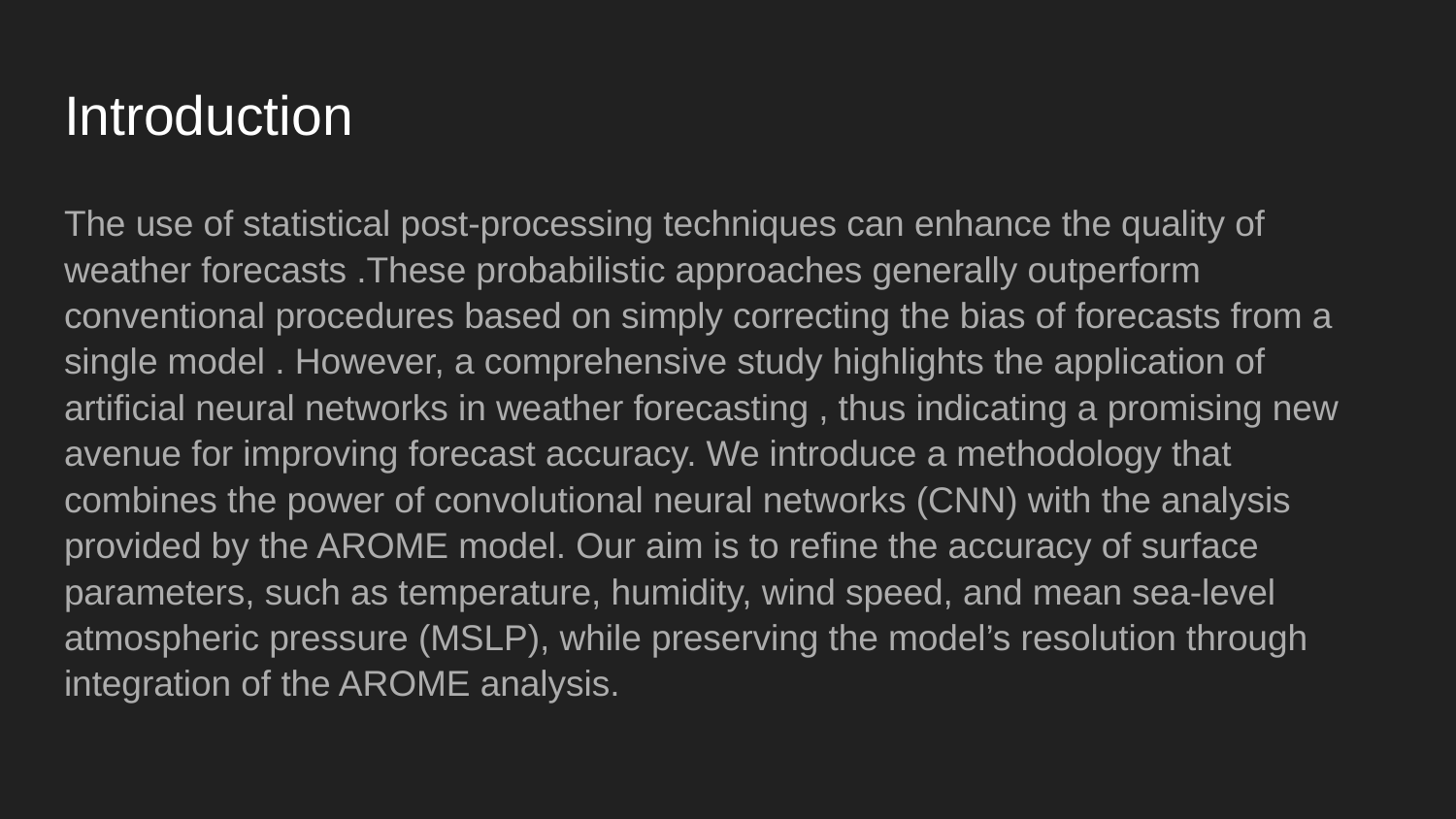

# Introduction
The use of statistical post-processing techniques can enhance the quality of weather forecasts .These probabilistic approaches generally outperform conventional procedures based on simply correcting the bias of forecasts from a single model . However, a comprehensive study highlights the application of artificial neural networks in weather forecasting , thus indicating a promising new avenue for improving forecast accuracy. We introduce a methodology that combines the power of convolutional neural networks (CNN) with the analysis provided by the AROME model. Our aim is to refine the accuracy of surface parameters, such as temperature, humidity, wind speed, and mean sea-level atmospheric pressure (MSLP), while preserving the model’s resolution through integration of the AROME analysis.